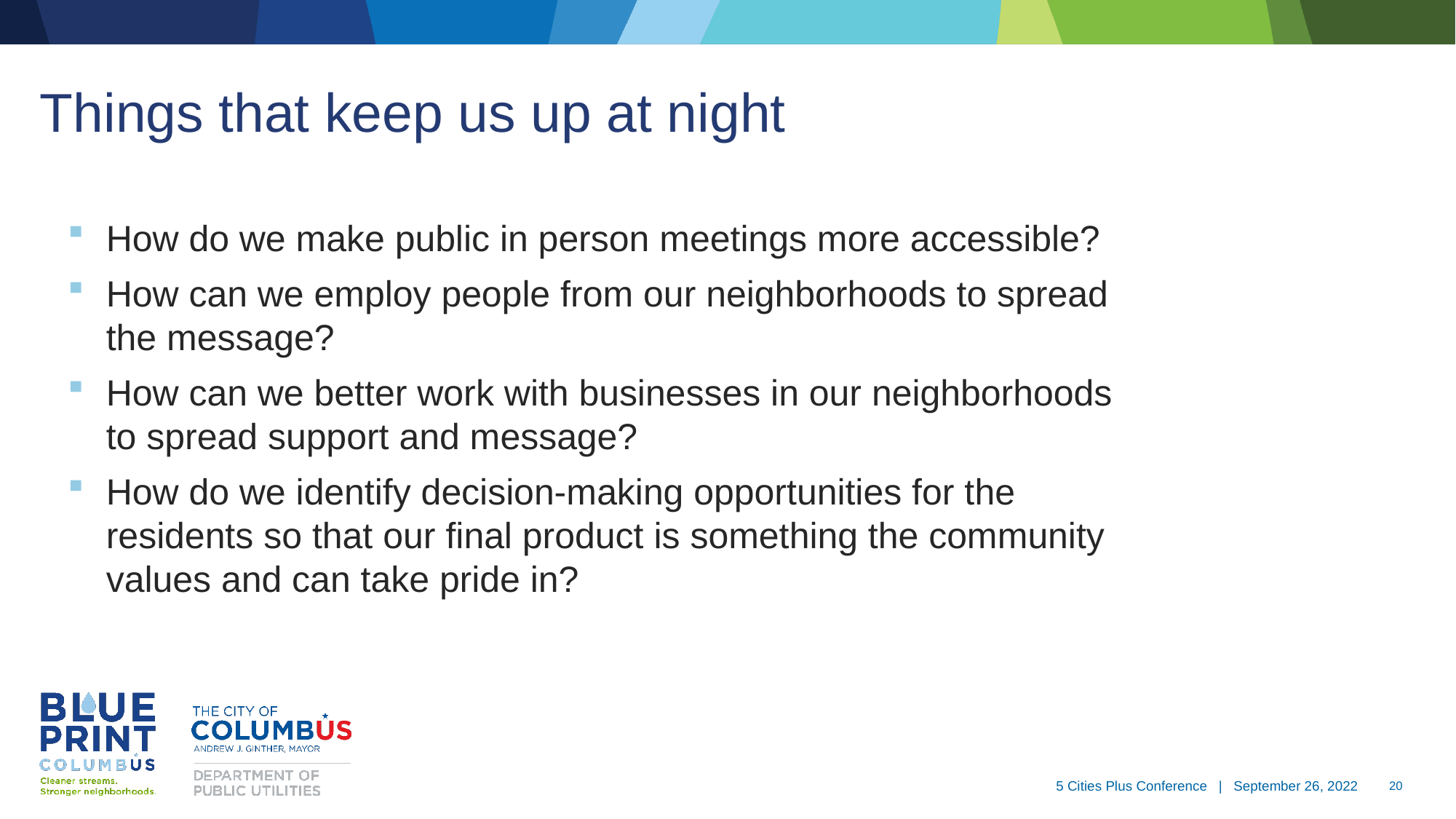

# Things that keep us up at night

How do we make public in person meetings more accessible?
How can we employ people from our neighborhoods to spread the message?
How can we better work with businesses in our neighborhoods to spread support and message?
How do we identify decision-making opportunities for the residents so that our final product is something the community values and can take pride in?

5 Cities Plus Conference   |   September 26, 2022
 20